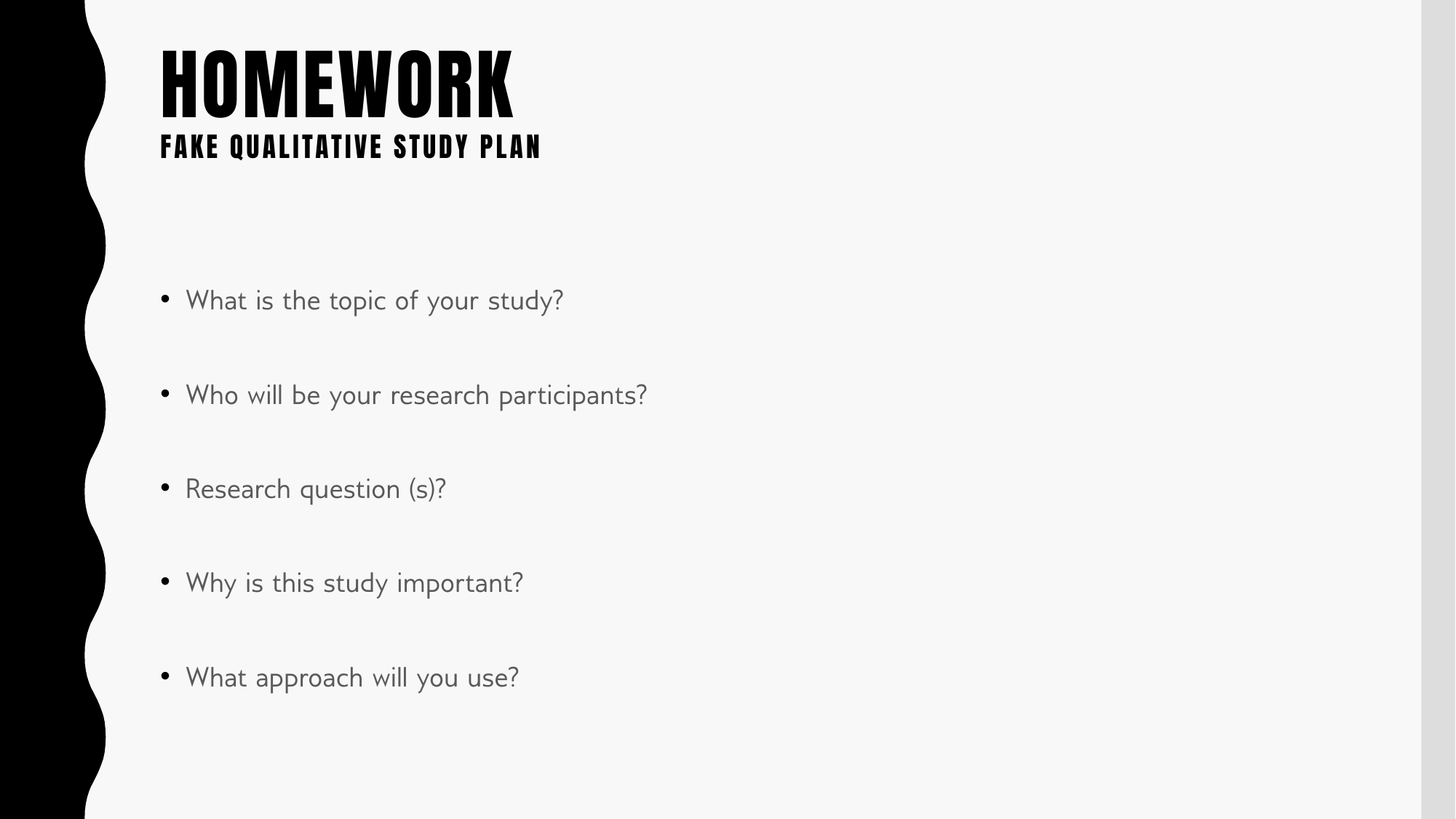

# Homework Fake Qualitative study plan
What is the topic of your study?

Who will be your research participants?

Research question (s)?

Why is this study important?

What approach will you use?